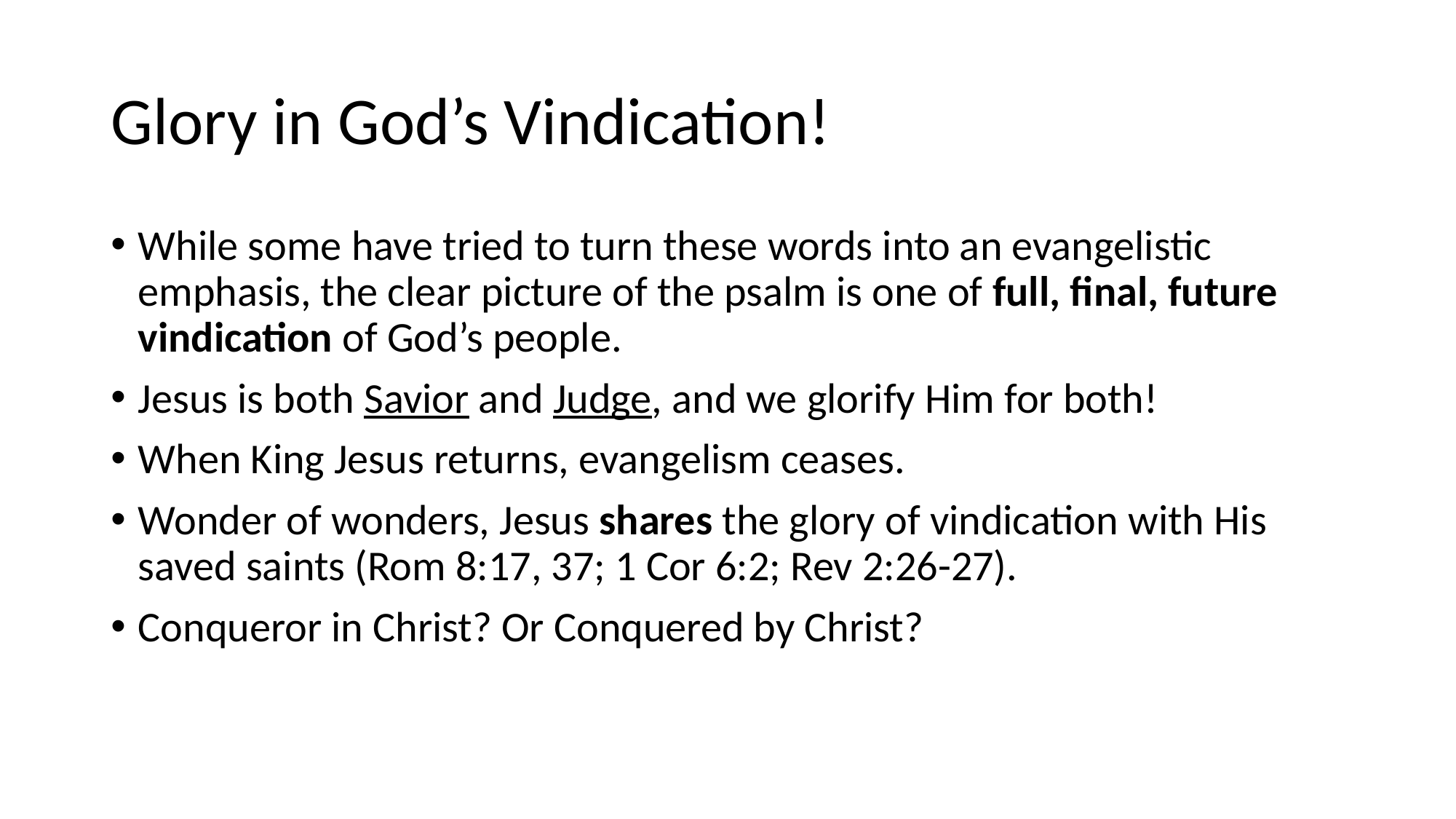

# Glory in God’s Vindication!
While some have tried to turn these words into an evangelistic emphasis, the clear picture of the psalm is one of full, final, future vindication of God’s people.
Jesus is both Savior and Judge, and we glorify Him for both!
When King Jesus returns, evangelism ceases.
Wonder of wonders, Jesus shares the glory of vindication with His saved saints (Rom 8:17, 37; 1 Cor 6:2; Rev 2:26-27).
Conqueror in Christ? Or Conquered by Christ?